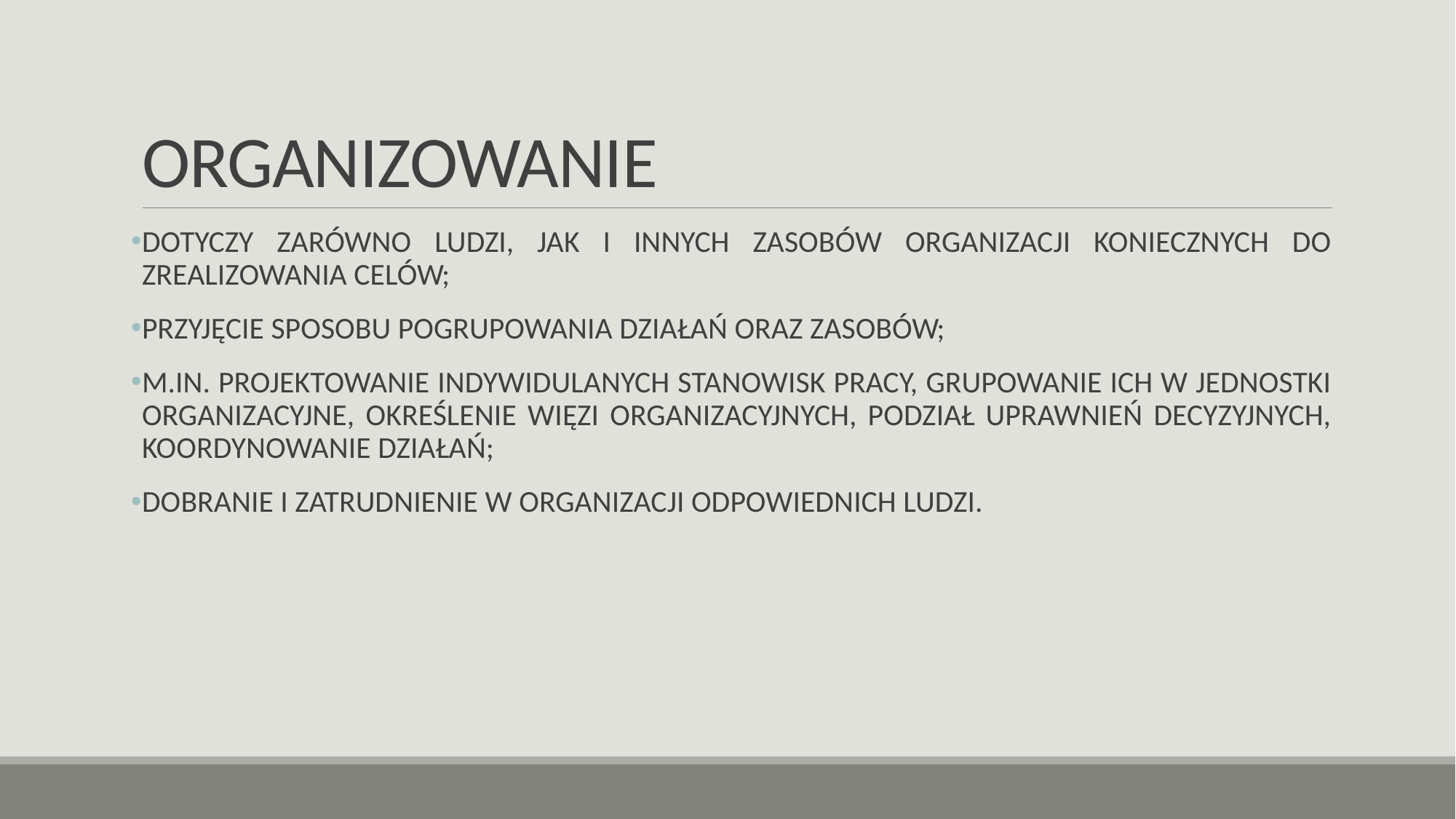

# ORGANIZOWANIE
DOTYCZY ZARÓWNO LUDZI, JAK I INNYCH ZASOBÓW ORGANIZACJI KONIECZNYCH DO ZREALIZOWANIA CELÓW;
PRZYJĘCIE SPOSOBU POGRUPOWANIA DZIAŁAŃ ORAZ ZASOBÓW;
M.IN. PROJEKTOWANIE INDYWIDULANYCH STANOWISK PRACY, GRUPOWANIE ICH W JEDNOSTKI ORGANIZACYJNE, OKREŚLENIE WIĘZI ORGANIZACYJNYCH, PODZIAŁ UPRAWNIEŃ DECYZYJNYCH, KOORDYNOWANIE DZIAŁAŃ;
DOBRANIE I ZATRUDNIENIE W ORGANIZACJI ODPOWIEDNICH LUDZI.